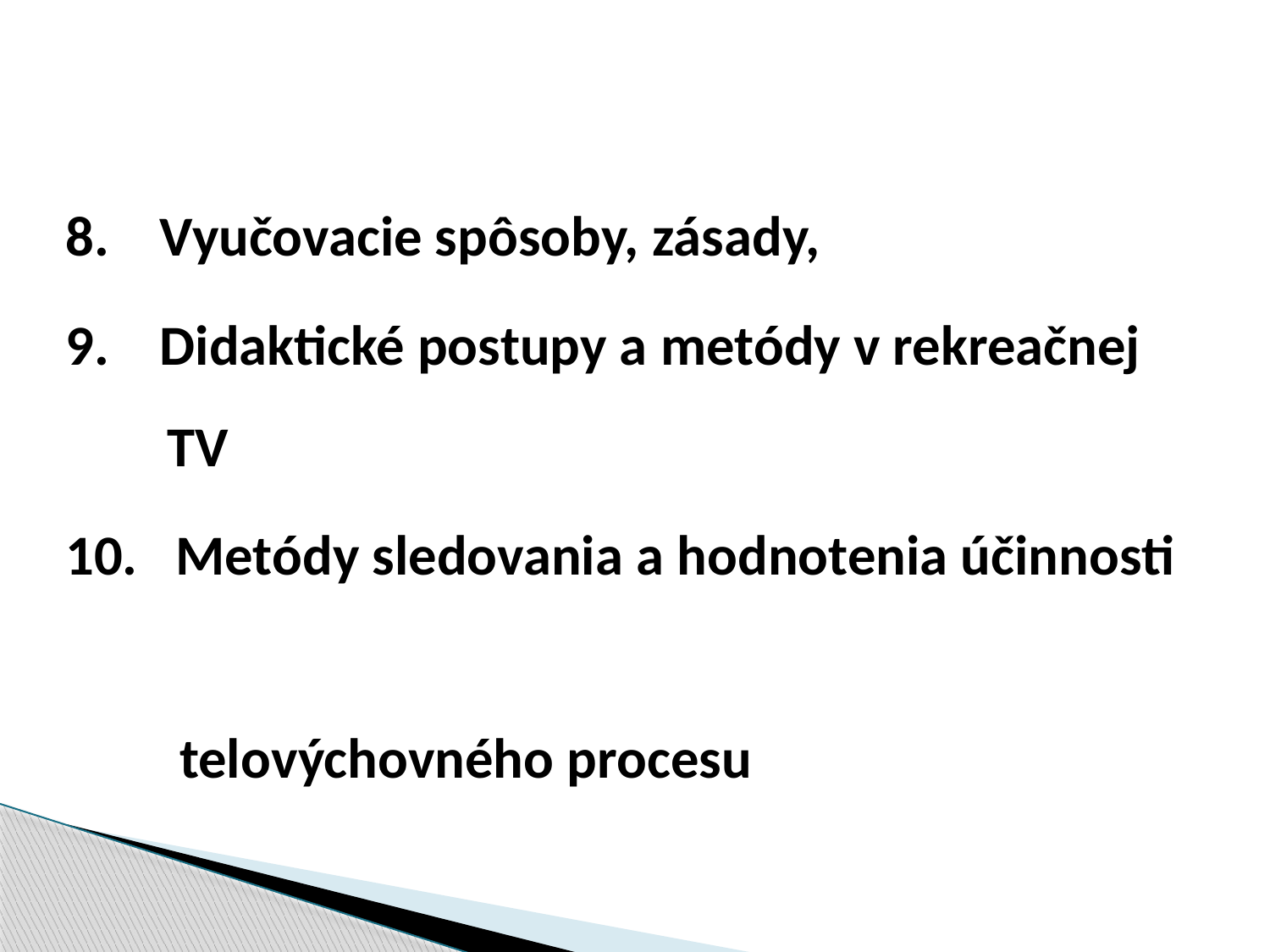

8.    Vyučovacie spôsoby, zásady,
9.    Didaktické postupy a metódy v rekreačnej
        TV
10.   Metódy sledovania a hodnotenia účinnosti
         telovýchovného procesu